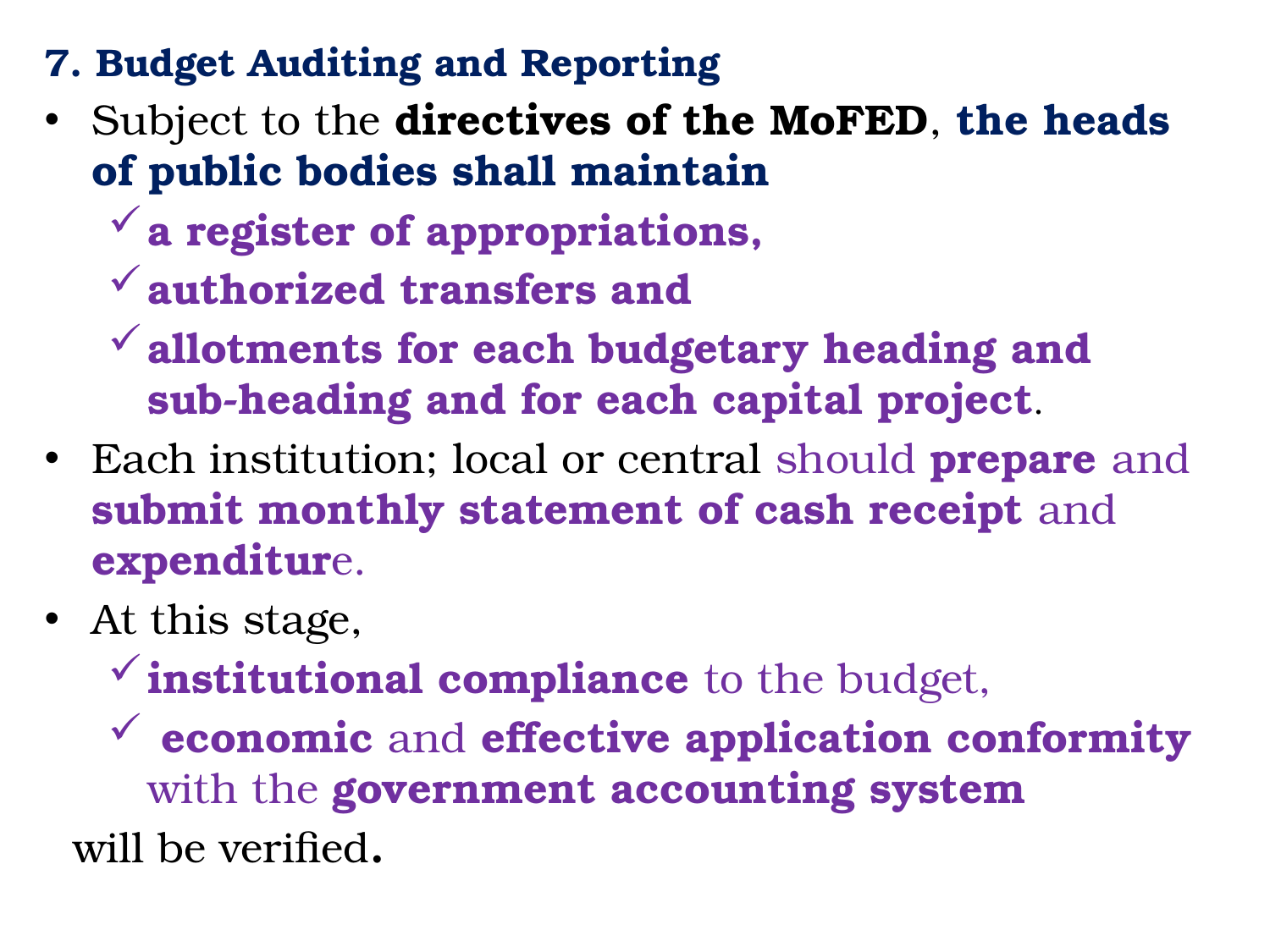

7. Budget Auditing and Reporting
Subject to the directives of the MoFED, the heads of public bodies shall maintain
a register of appropriations,
authorized transfers and
allotments for each budgetary heading and sub-heading and for each capital project.
Each institution; local or central should prepare and submit monthly statement of cash receipt and expenditure.
At this stage,
institutional compliance to the budget,
 economic and effective application conformity with the government accounting system
  will be verified.